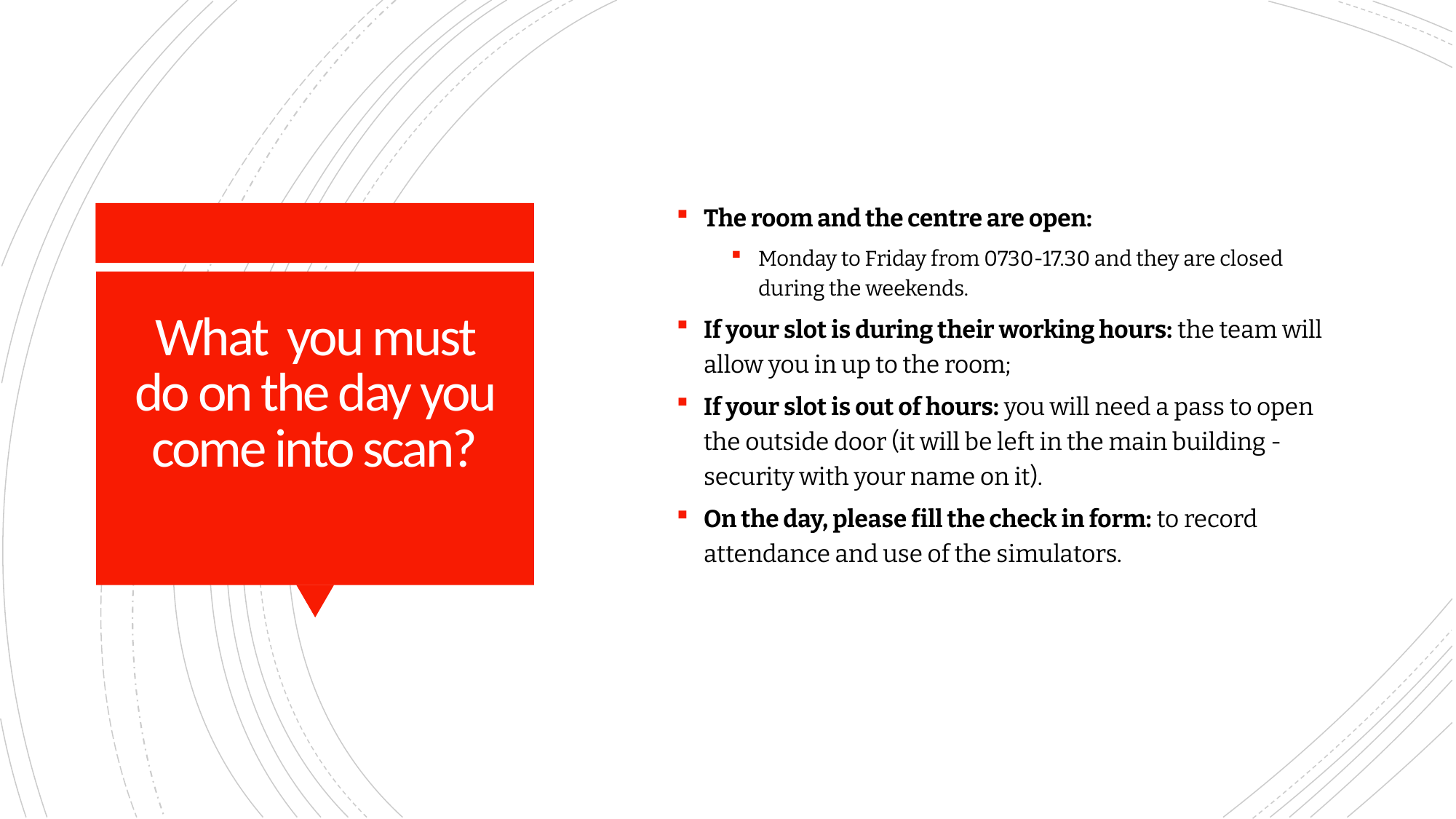

The room and the centre are open:
Monday to Friday from 0730-17.30 and they are closed during the weekends.
If your slot is during their working hours: the team will allow you in up to the room;
If your slot is out of hours: you will need a pass to open the outside door (it will be left in the main building - security with your name on it).
On the day, please fill the check in form: to record attendance and use of the simulators.

# What  you must do on the day you come into scan?